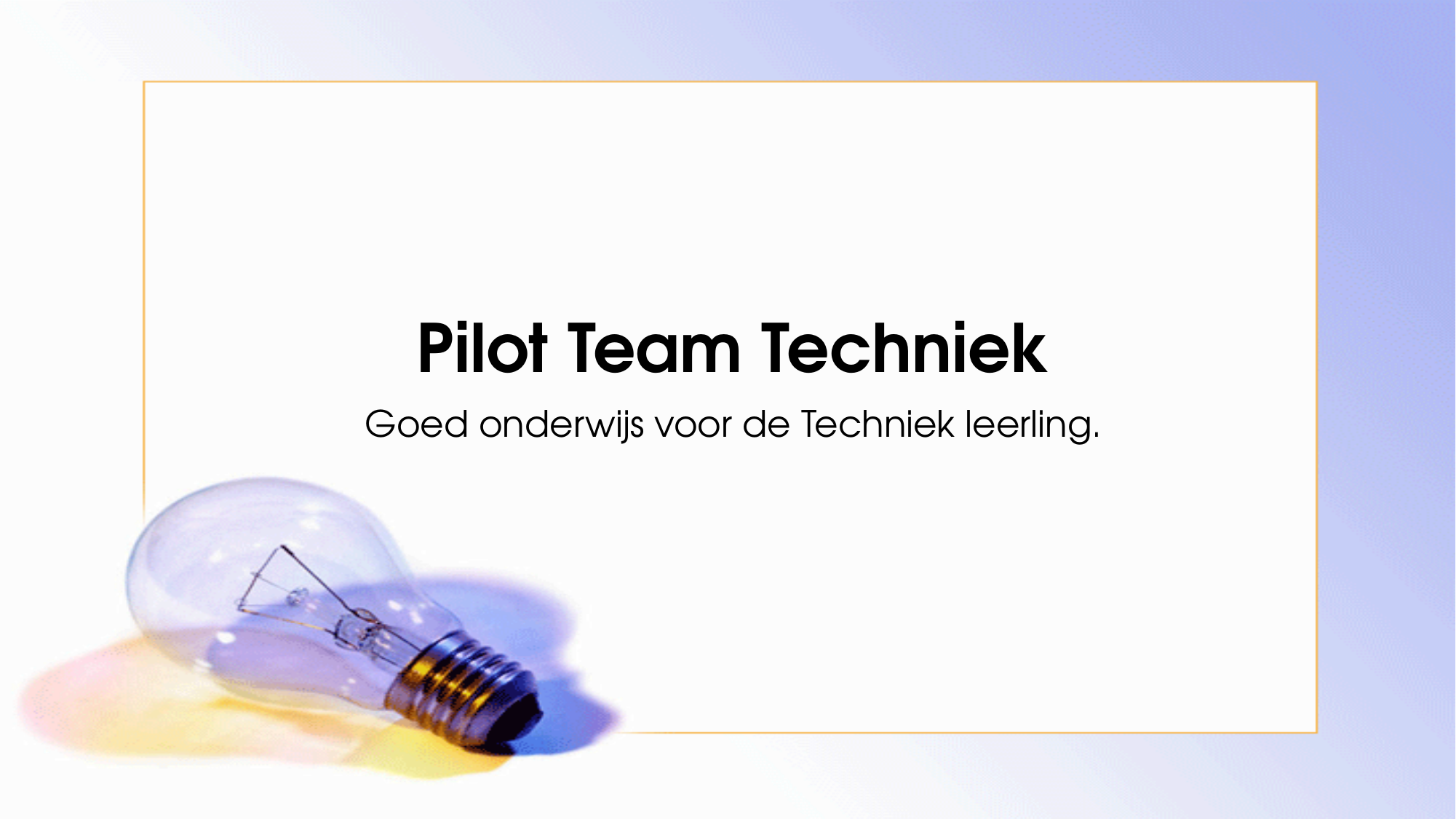

# Pilot Team Techniek
Goed onderwijs voor de Techniek leerling.